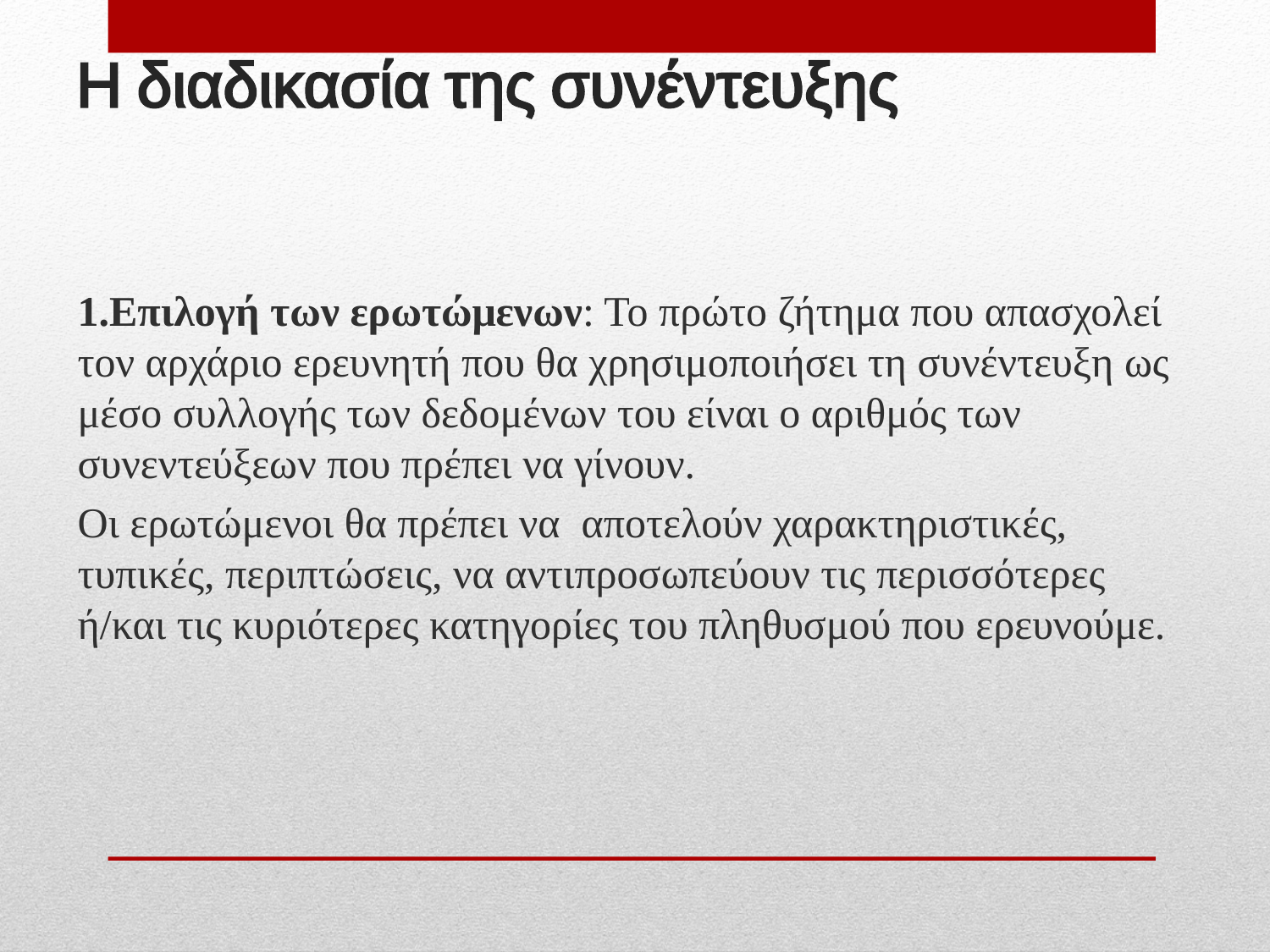

# Η διαδικασία της συνέντευξης
1.Επιλογή των ερωτώμενων: Το πρώτο ζήτημα που απασχολεί τον αρχάριο ερευνητή που θα χρησιμοποιήσει τη συνέντευξη ως μέσο συλλογής των δεδομένων του είναι ο αριθμός των συνεντεύξεων που πρέπει να γίνουν.
Οι ερωτώμενοι θα πρέπει να  αποτελούν χαρακτηριστικές, τυπικές, περιπτώσεις, να αντιπροσωπεύουν τις περισσότερες ή/και τις κυριότερες κατηγορίες του πληθυσμού που ερευνούμε.